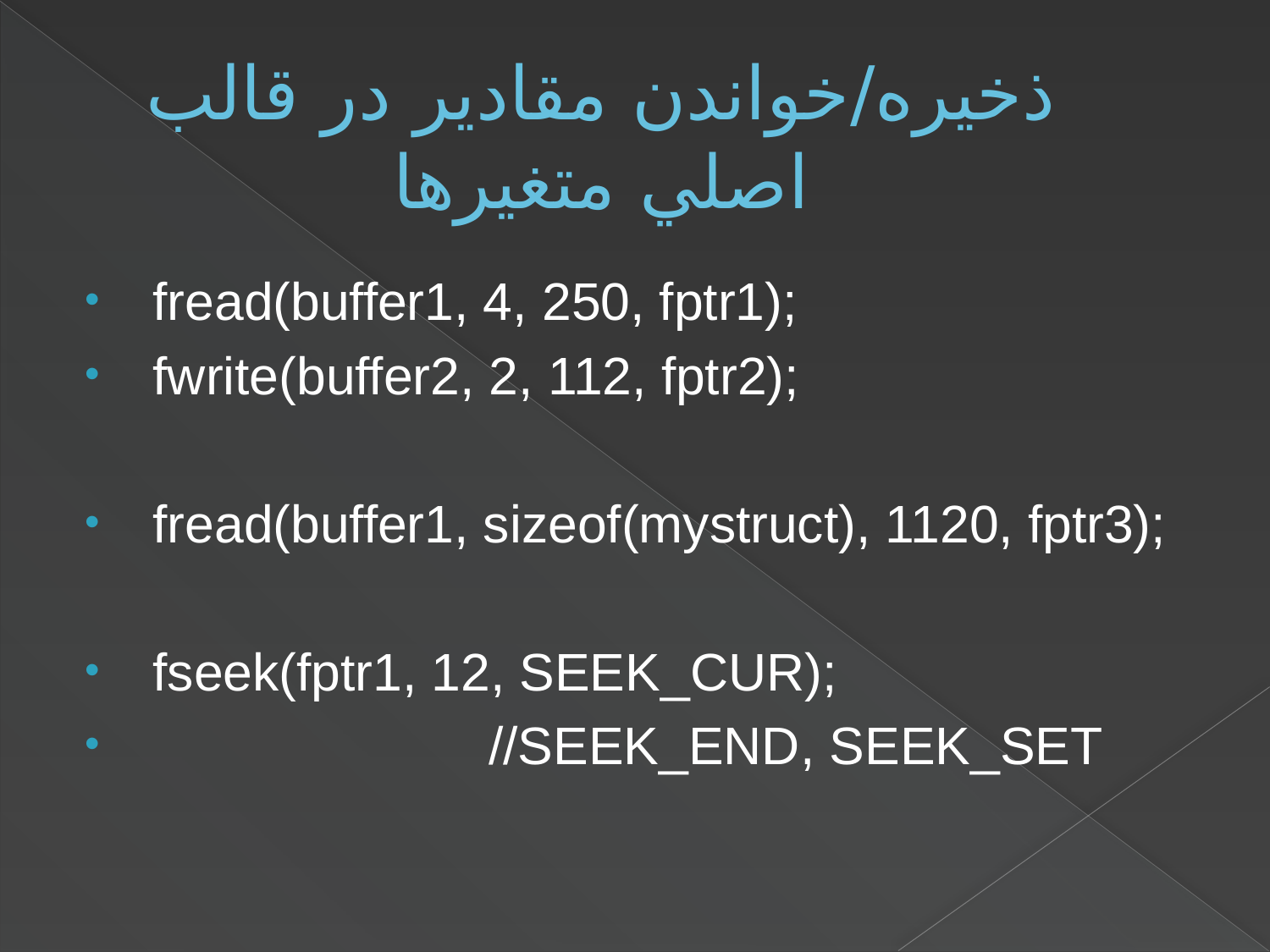

# ذخيره/خواندن مقادير در قالب اصلي متغيرها
 fread(buffer1, 4, 250, fptr1);
 fwrite(buffer2, 2, 112, fptr2);

 fread(buffer1, sizeof(mystruct), 1120, fptr3);

 fseek(fptr1, 12, SEEK_CUR);
                        //SEEK_END, SEEK_SET